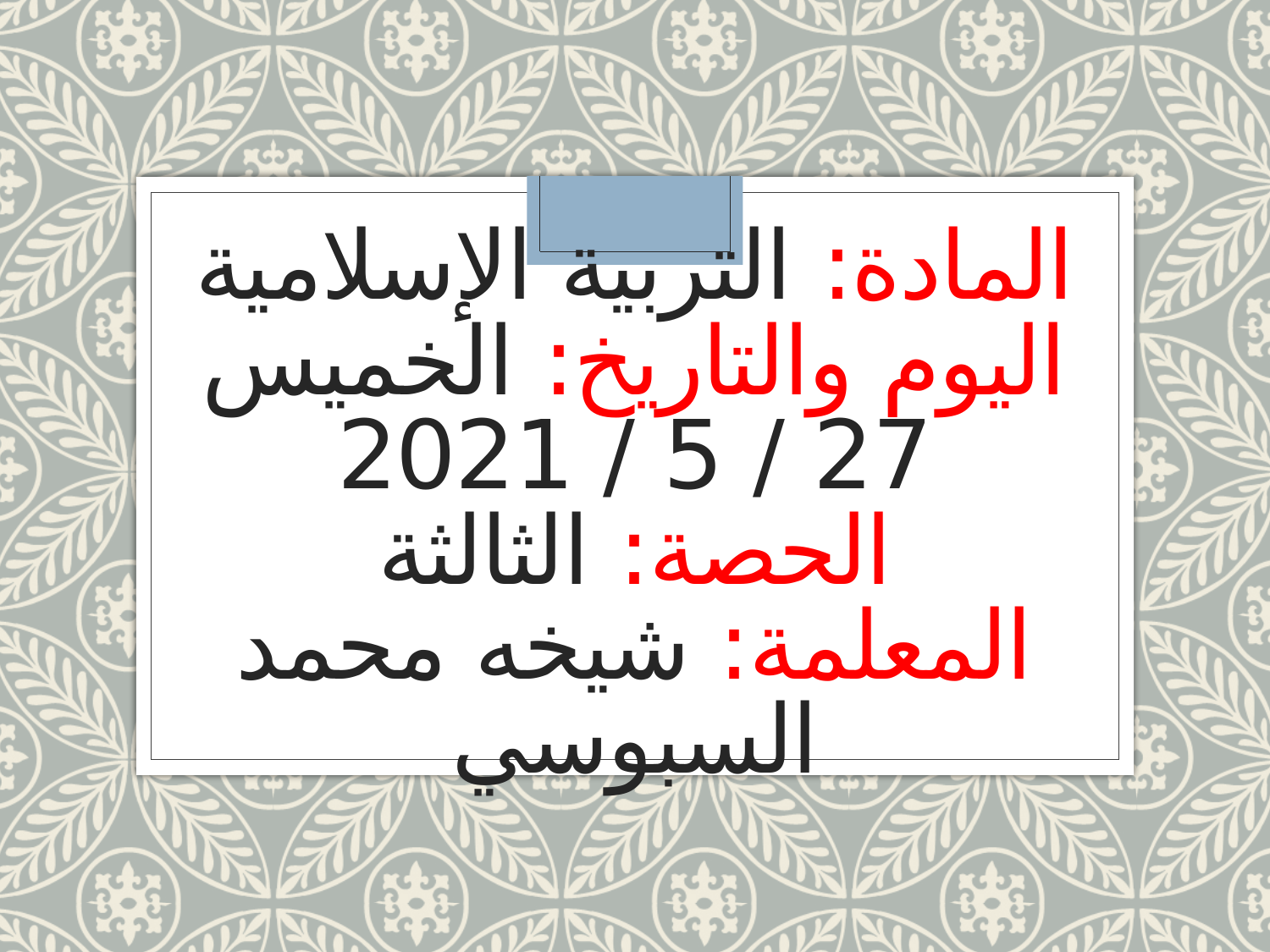

# المادة: التربية الإسلامية اليوم والتاريخ: الخميس 27 / 5 / 2021 الحصة: الثالثة المعلمة: شيخه محمد السبوسي